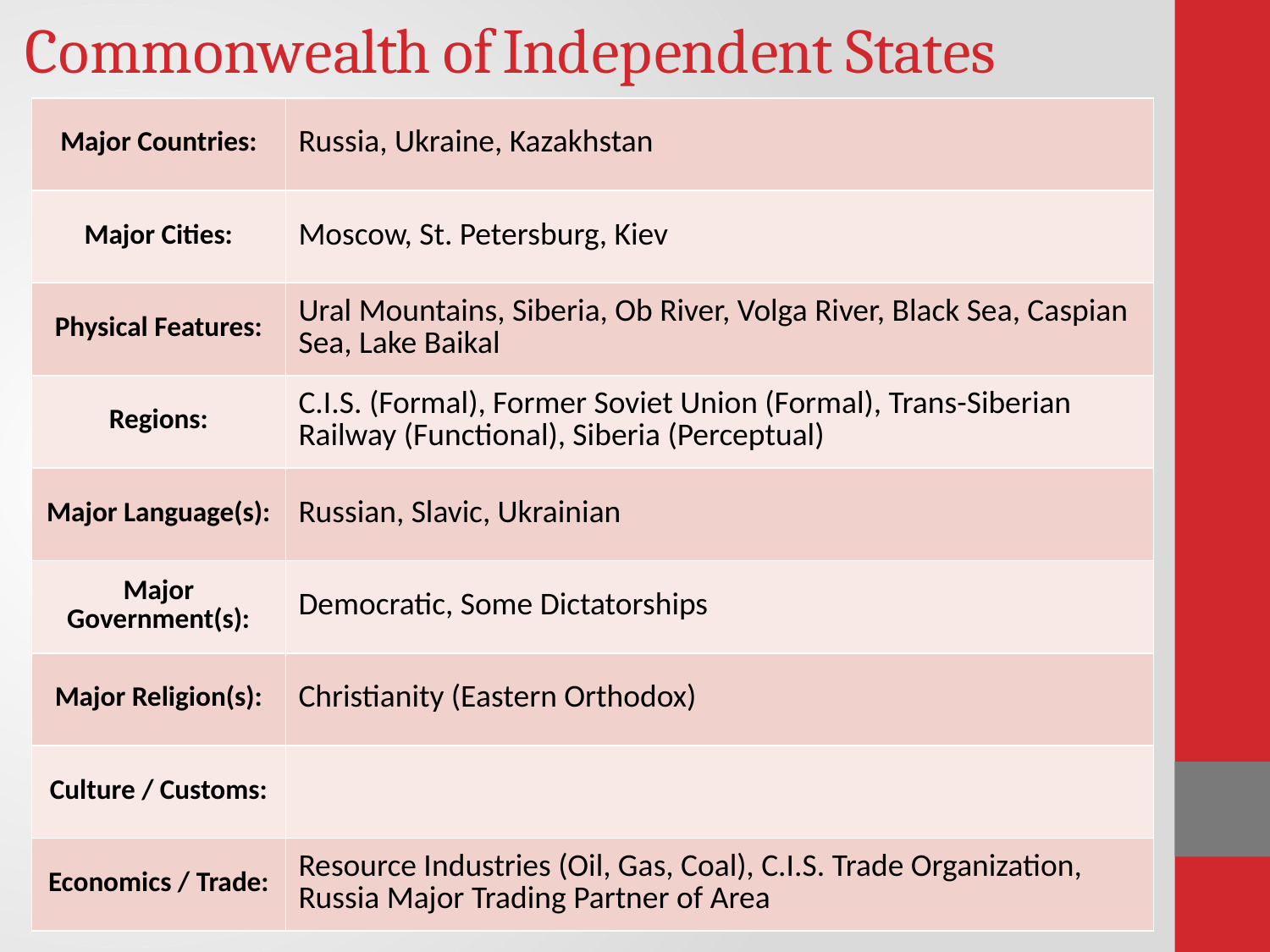

# Commonwealth of Independent States
| Major Countries: | Russia, Ukraine, Kazakhstan |
| --- | --- |
| Major Cities: | Moscow, St. Petersburg, Kiev |
| Physical Features: | Ural Mountains, Siberia, Ob River, Volga River, Black Sea, Caspian Sea, Lake Baikal |
| Regions: | C.I.S. (Formal), Former Soviet Union (Formal), Trans-Siberian Railway (Functional), Siberia (Perceptual) |
| Major Language(s): | Russian, Slavic, Ukrainian |
| Major Government(s): | Democratic, Some Dictatorships |
| Major Religion(s): | Christianity (Eastern Orthodox) |
| Culture / Customs: |  |
| Economics / Trade: | Resource Industries (Oil, Gas, Coal), C.I.S. Trade Organization, Russia Major Trading Partner of Area |